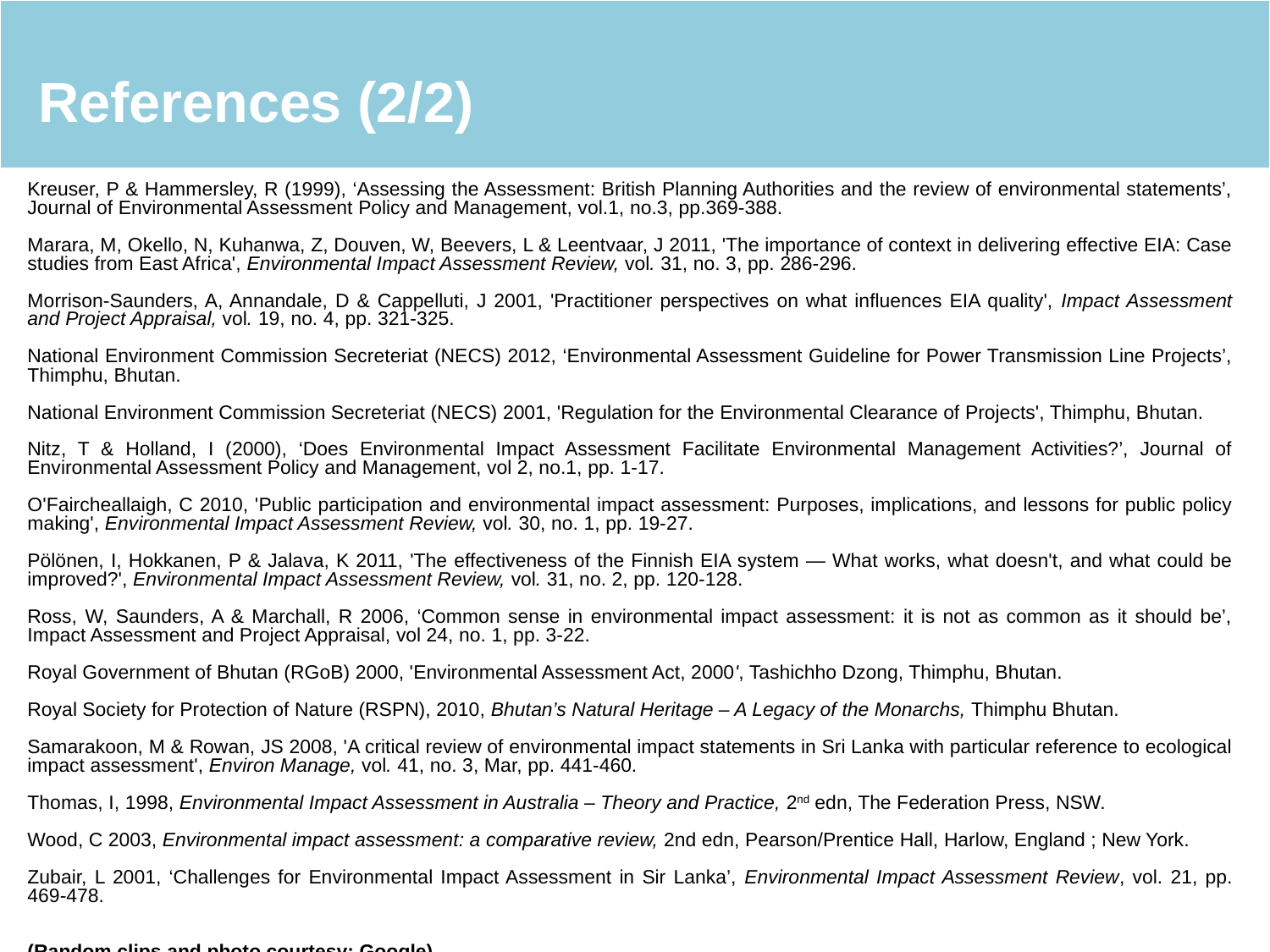

References (2/2)

Kreuser, P & Hammersley, R (1999), ‘Assessing the Assessment: British Planning Authorities and the review of environmental statements’, Journal of Environmental Assessment Policy and Management, vol.1, no.3, pp.369-388.

Marara, M, Okello, N, Kuhanwa, Z, Douven, W, Beevers, L & Leentvaar, J 2011, 'The importance of context in delivering effective EIA: Case studies from East Africa', Environmental Impact Assessment Review, vol. 31, no. 3, pp. 286-296.

Morrison-Saunders, A, Annandale, D & Cappelluti, J 2001, 'Practitioner perspectives on what influences EIA quality', Impact Assessment and Project Appraisal, vol. 19, no. 4, pp. 321-325.

National Environment Commission Secreteriat (NECS) 2012, ‘Environmental Assessment Guideline for Power Transmission Line Projects’, Thimphu, Bhutan.

National Environment Commission Secreteriat (NECS) 2001, 'Regulation for the Environmental Clearance of Projects', Thimphu, Bhutan.

Nitz, T & Holland, I (2000), ‘Does Environmental Impact Assessment Facilitate Environmental Management Activities?’, Journal of Environmental Assessment Policy and Management, vol 2, no.1, pp. 1-17.

O'Faircheallaigh, C 2010, 'Public participation and environmental impact assessment: Purposes, implications, and lessons for public policy making', Environmental Impact Assessment Review, vol. 30, no. 1, pp. 19-27.

Pölönen, I, Hokkanen, P & Jalava, K 2011, 'The effectiveness of the Finnish EIA system — What works, what doesn't, and what could be improved?', Environmental Impact Assessment Review, vol. 31, no. 2, pp. 120-128.

Ross, W, Saunders, A & Marchall, R 2006, ‘Common sense in environmental impact assessment: it is not as common as it should be’, Impact Assessment and Project Appraisal, vol 24, no. 1, pp. 3-22.

Royal Government of Bhutan (RGoB) 2000, 'Environmental Assessment Act, 2000', Tashichho Dzong, Thimphu, Bhutan.

Royal Society for Protection of Nature (RSPN), 2010, Bhutan’s Natural Heritage – A Legacy of the Monarchs, Thimphu Bhutan.

Samarakoon, M & Rowan, JS 2008, 'A critical review of environmental impact statements in Sri Lanka with particular reference to ecological impact assessment', Environ Manage, vol. 41, no. 3, Mar, pp. 441-460.

Thomas, I, 1998, Environmental Impact Assessment in Australia – Theory and Practice, 2nd edn, The Federation Press, NSW.

Wood, C 2003, Environmental impact assessment: a comparative review, 2nd edn, Pearson/Prentice Hall, Harlow, England ; New York.

Zubair, L 2001, ‘Challenges for Environmental Impact Assessment in Sir Lanka’, Environmental Impact Assessment Review, vol. 21, pp. 469-478.

(Random clips and photo courtesy: Google)